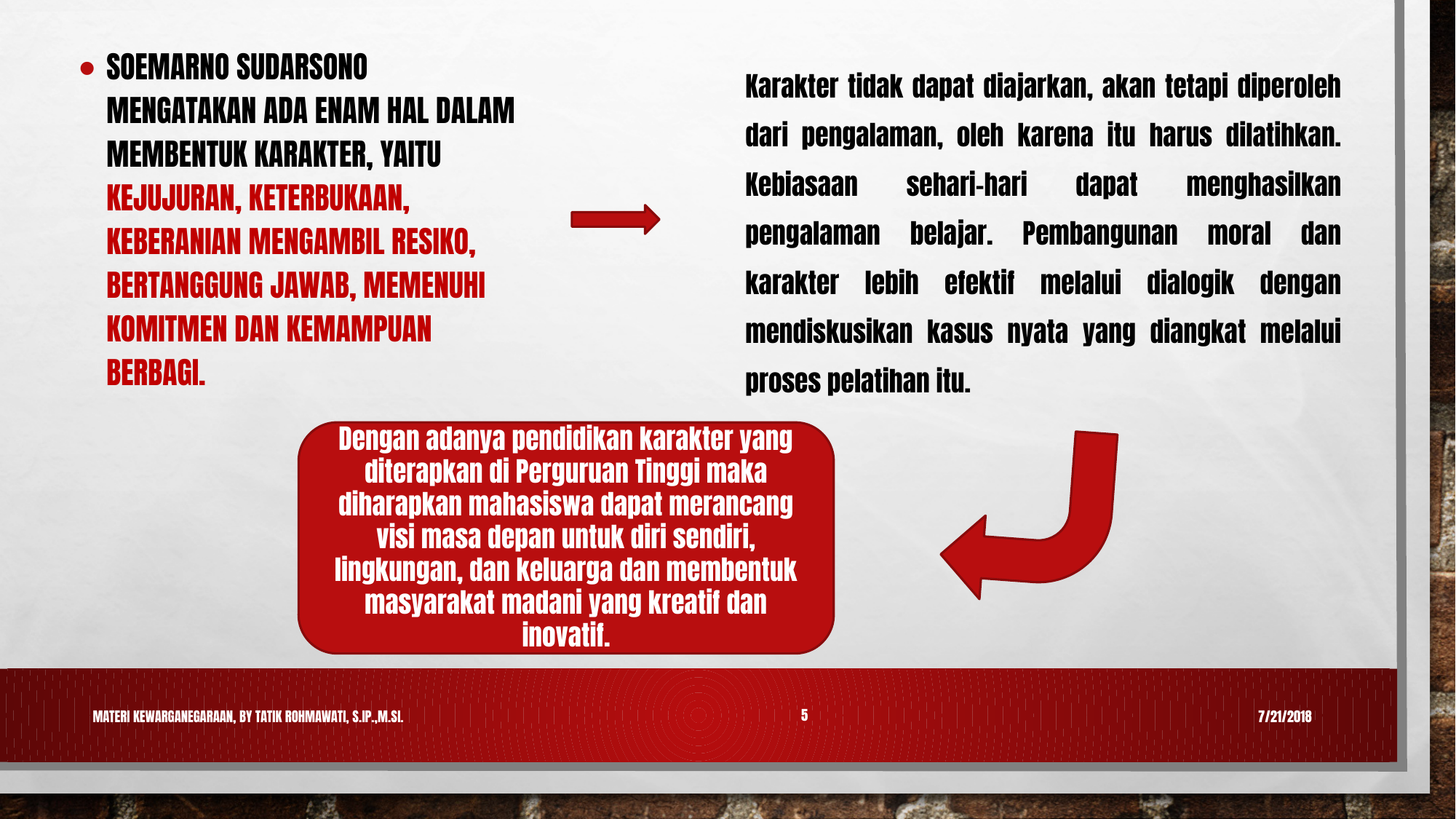

Soemarno Sudarsono mengatakan ada enam hal dalam membentuk karakter, yaitu kejujuran, keterbukaan, keberanian mengambil resiko, bertanggung jawab, memenuhi komitmen dan kemampuan berbagi.

Karakter tidak dapat diajarkan, akan tetapi diperoleh dari pengalaman, oleh karena itu harus dilatihkan. Kebiasaan sehari-hari dapat menghasilkan pengalaman belajar. Pembangunan moral dan karakter lebih efektif melalui dialogik dengan mendiskusikan kasus nyata yang diangkat melalui proses pelatihan itu.

Dengan adanya pendidikan karakter yang diterapkan di Perguruan Tinggi maka diharapkan mahasiswa dapat merancang visi masa depan untuk diri sendiri, lingkungan, dan keluarga dan membentuk masyarakat madani yang kreatif dan inovatif.

Materi Kewarganegaraan, By Tatik Rohmawati, S.IP.,M.Si.
5
7/21/2018